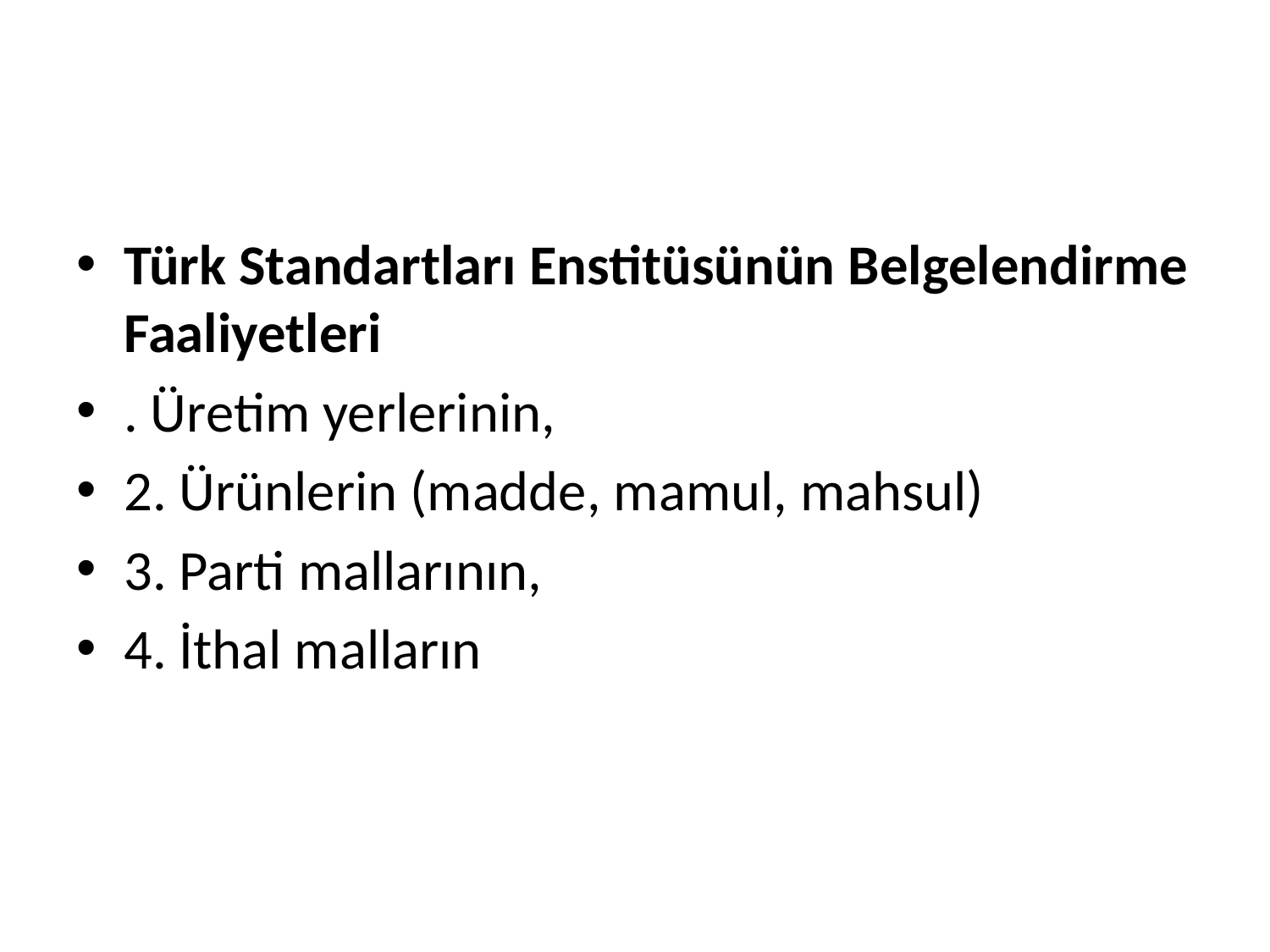

#
Türk Standartları Enstitüsünün Belgelendirme Faaliyetleri
. Üretim yerlerinin,
2. Ürünlerin (madde, mamul, mahsul)
3. Parti mallarının,
4. İthal malların